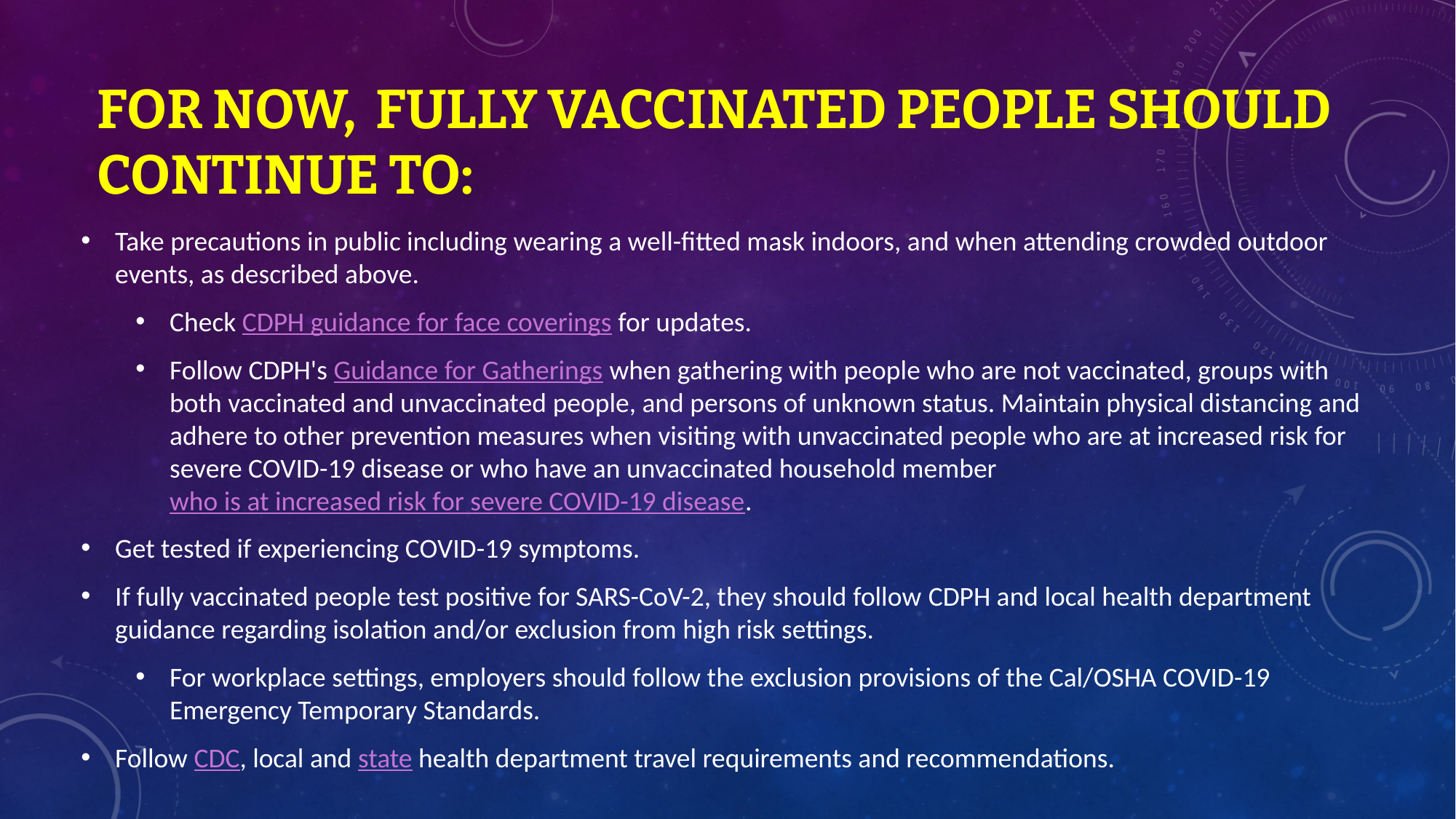

# For Now,  Fully Vaccinated People should continue to:
Take precautions in public including wearing a well-fitted mask indoors, and when attending crowded outdoor events, as described above.
Check CDPH guidance for face coverings for updates.
Follow CDPH's Guidance for Gatherings when gathering with people who are not vaccinated, groups with both vaccinated and unvaccinated people, and persons of unknown status. Maintain physical distancing and adhere to other prevention measures when visiting with unvaccinated people who are at increased risk for severe COVID-19 disease or who have an unvaccinated household member who is at increased risk for severe COVID-19 disease.
Get tested if experiencing COVID-19 symptoms.
If fully vaccinated people test positive for SARS-CoV-2, they should follow CDPH and local health department guidance regarding isolation and/or exclusion from high risk settings.
For workplace settings, employers should follow the exclusion provisions of the Cal/OSHA COVID-19 Emergency Temporary Standards.
Follow CDC, local and state health department travel requirements and recommendations.